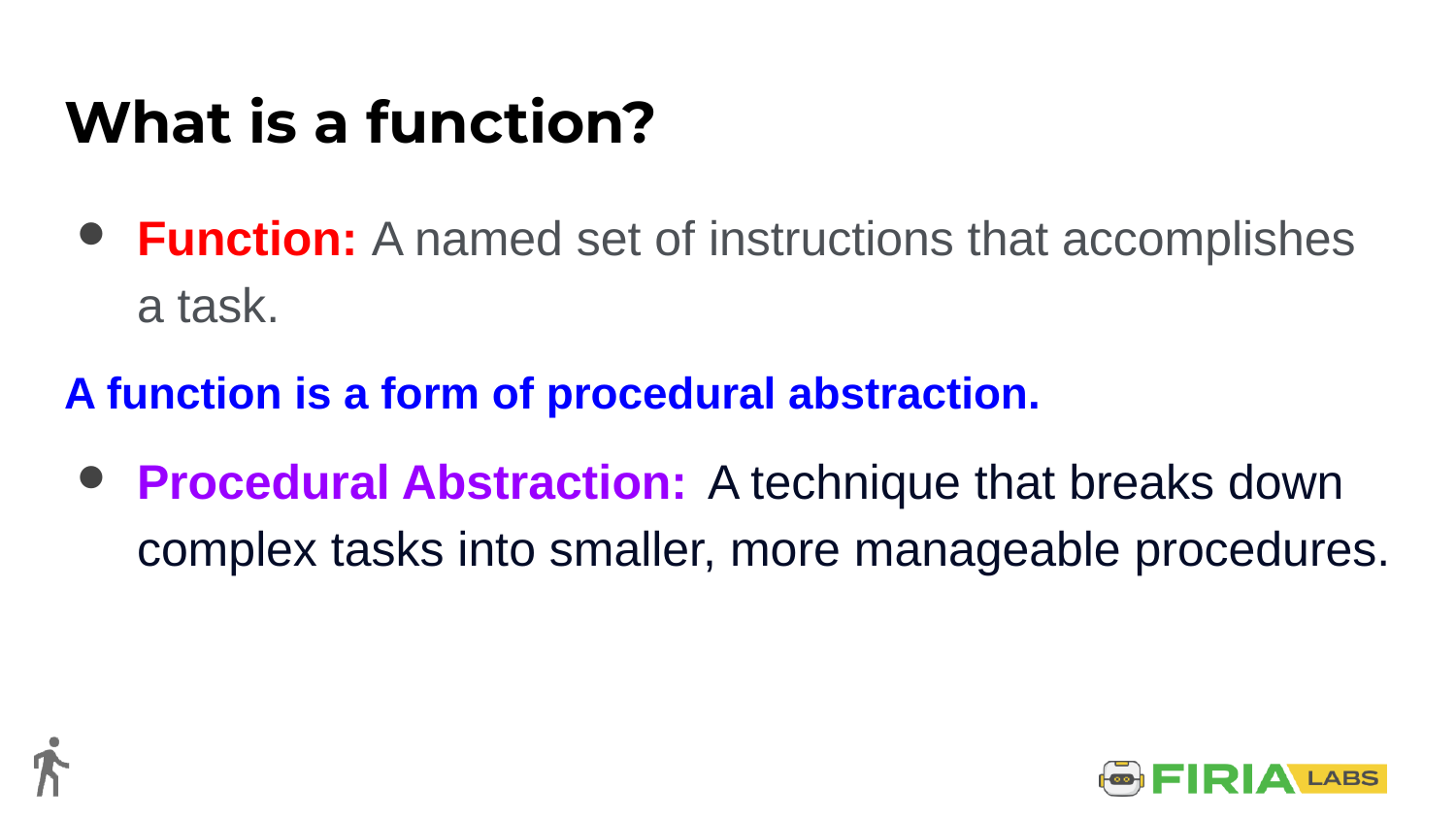

# What is a function?
Function: A named set of instructions that accomplishes a task.
A function is a form of procedural abstraction.
Procedural Abstraction:  A technique that breaks down complex tasks into smaller, more manageable procedures.